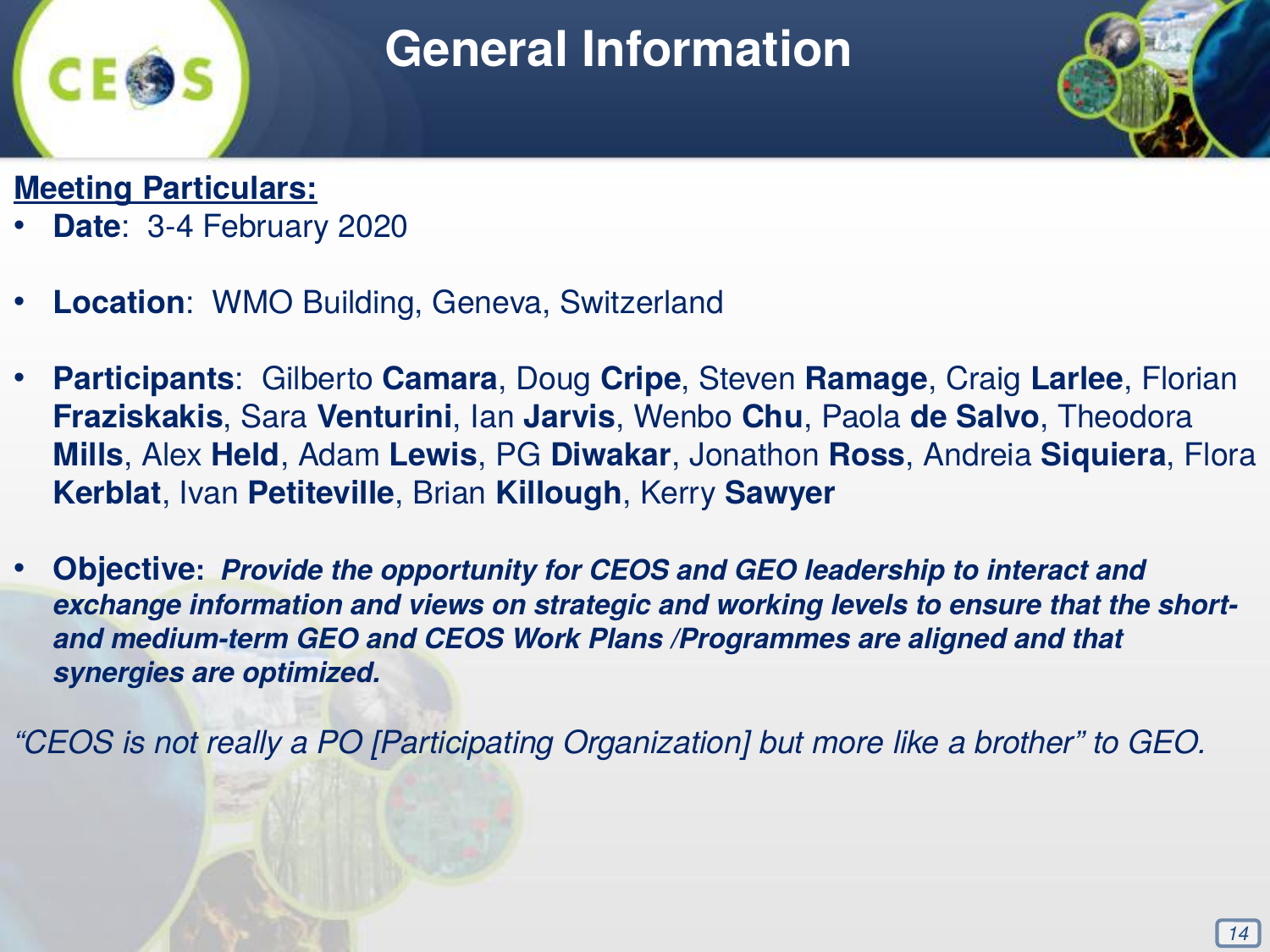

General Information
Meeting Particulars:
Date:  3-4 February 2020

Location:  WMO Building, Geneva, Switzerland

Participants:  Gilberto Camara, Doug Cripe, Steven Ramage, Craig Larlee, Florian Fraziskakis, Sara Venturini, Ian Jarvis, Wenbo Chu, Paola de Salvo, Theodora Mills, Alex Held, Adam Lewis, PG Diwakar, Jonathon Ross, Andreia Siquiera, Flora Kerblat, Ivan Petiteville, Brian Killough, Kerry Sawyer

Objective:  Provide the opportunity for CEOS and GEO leadership to interact and exchange information and views on strategic and working levels to ensure that the short- and medium-term GEO and CEOS Work Plans /Programmes are aligned and that synergies are optimized.

“CEOS is not really a PO [Participating Organization] but more like a brother” to GEO.
14